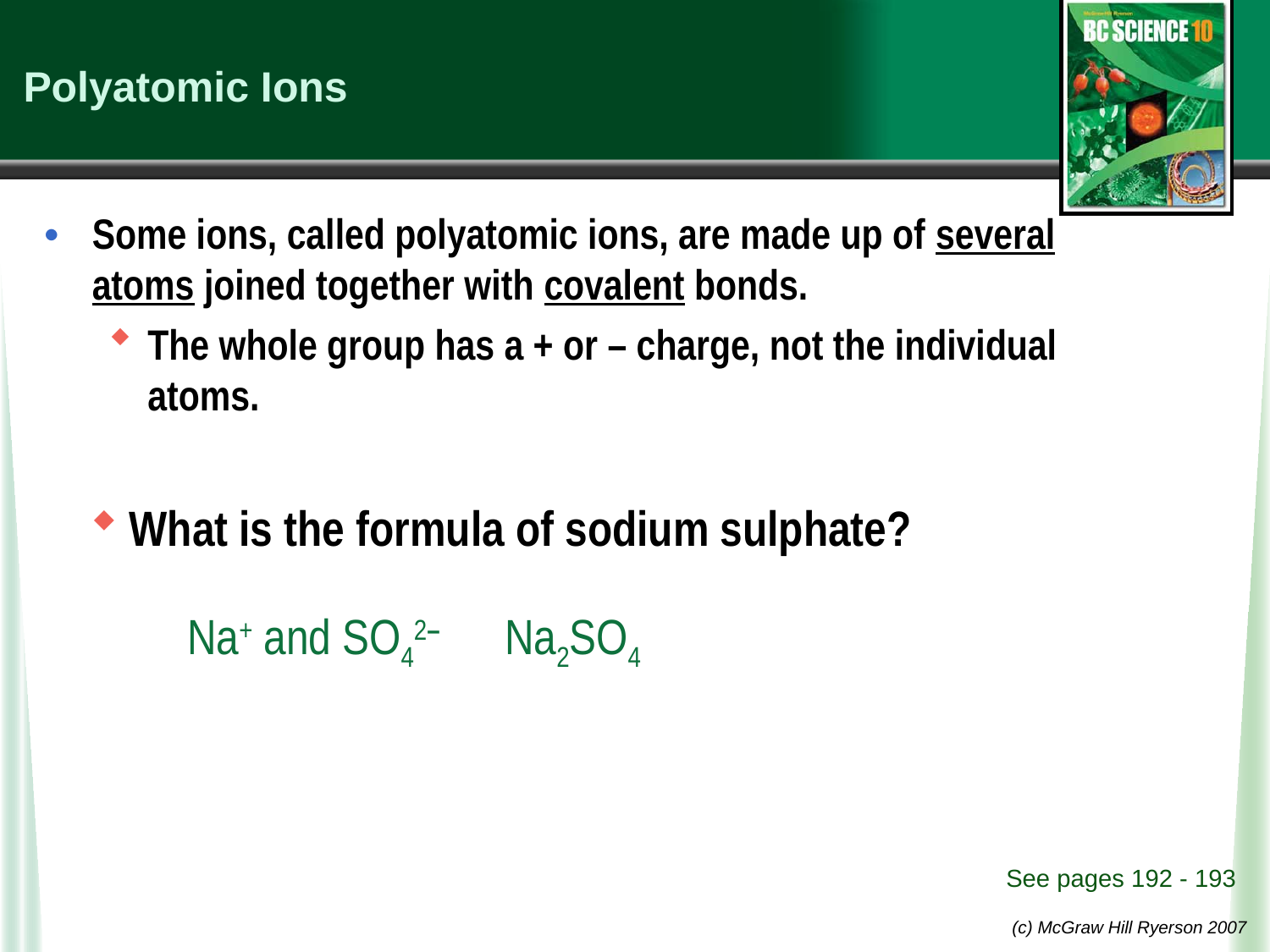

# Polyatomic Ions
Some ions, called polyatomic ions, are made up of several atoms joined together with covalent bonds.
The whole group has a + or – charge, not the individual atoms.

What is the formula of sodium sulphate?
Na+ and SO42–	Na2SO4

 See pages 192 - 193
(c) McGraw Hill Ryerson 2007